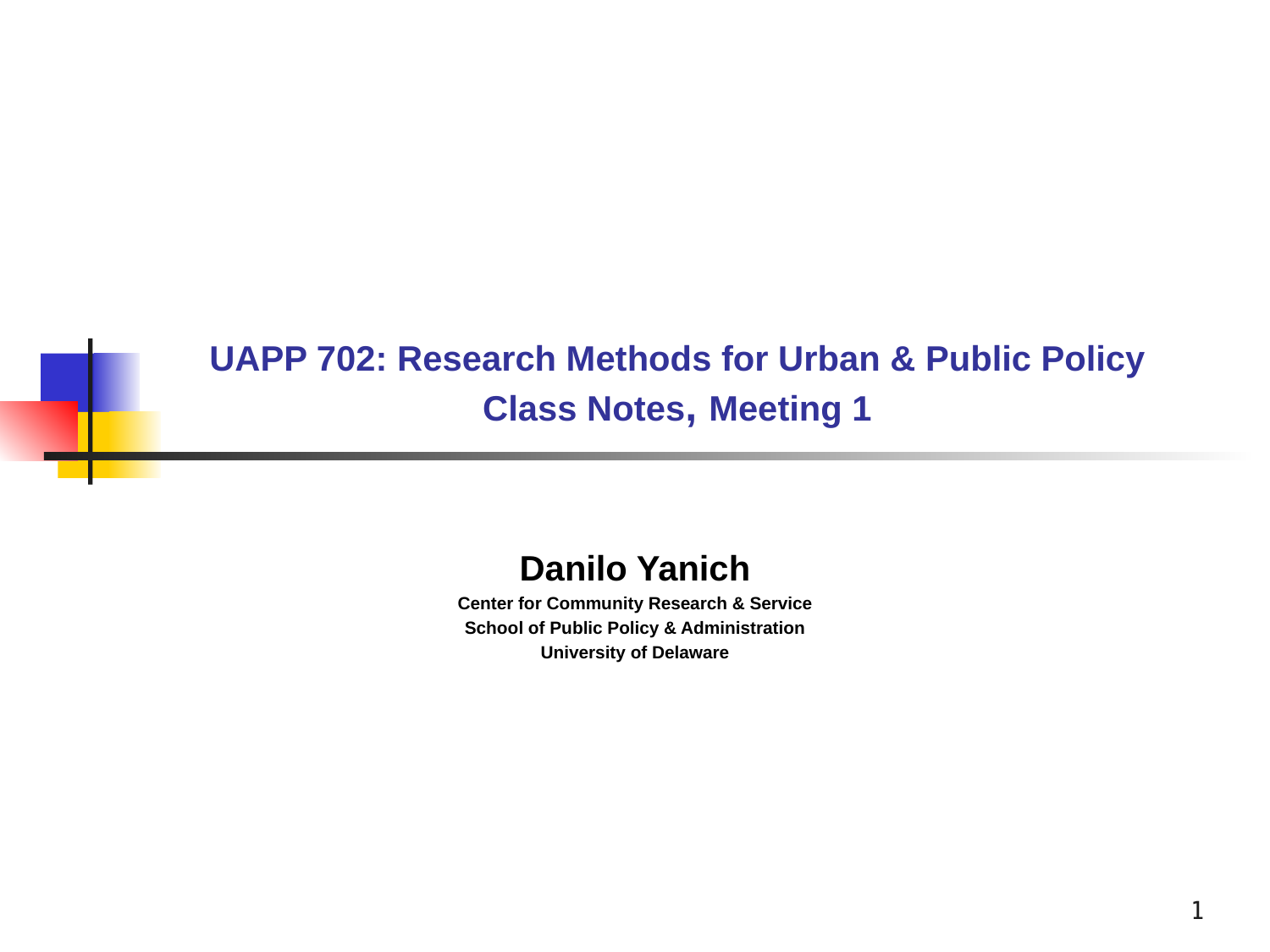

# UAPP 702: Research Methods for Urban & Public Policy Class Notes, Meeting 1
Danilo Yanich
Center for Community Research & Service
School of Public Policy & Administration
University of Delaware
1